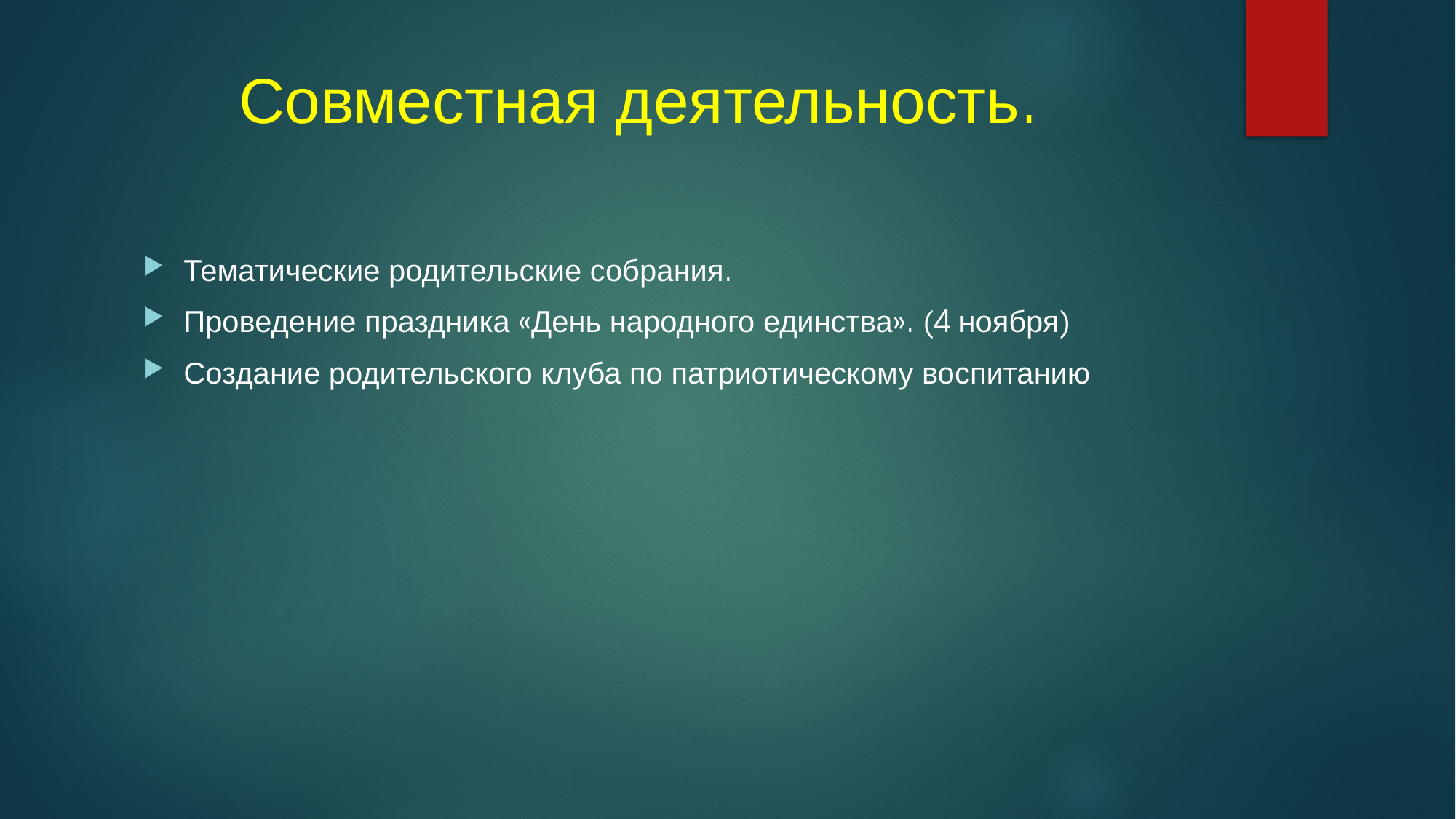

# Совместная деятельность.
Тематические родительские собрания.
Проведение праздника «День народного единства». (4 ноября)
Создание родительского клуба по патриотическому воспитанию